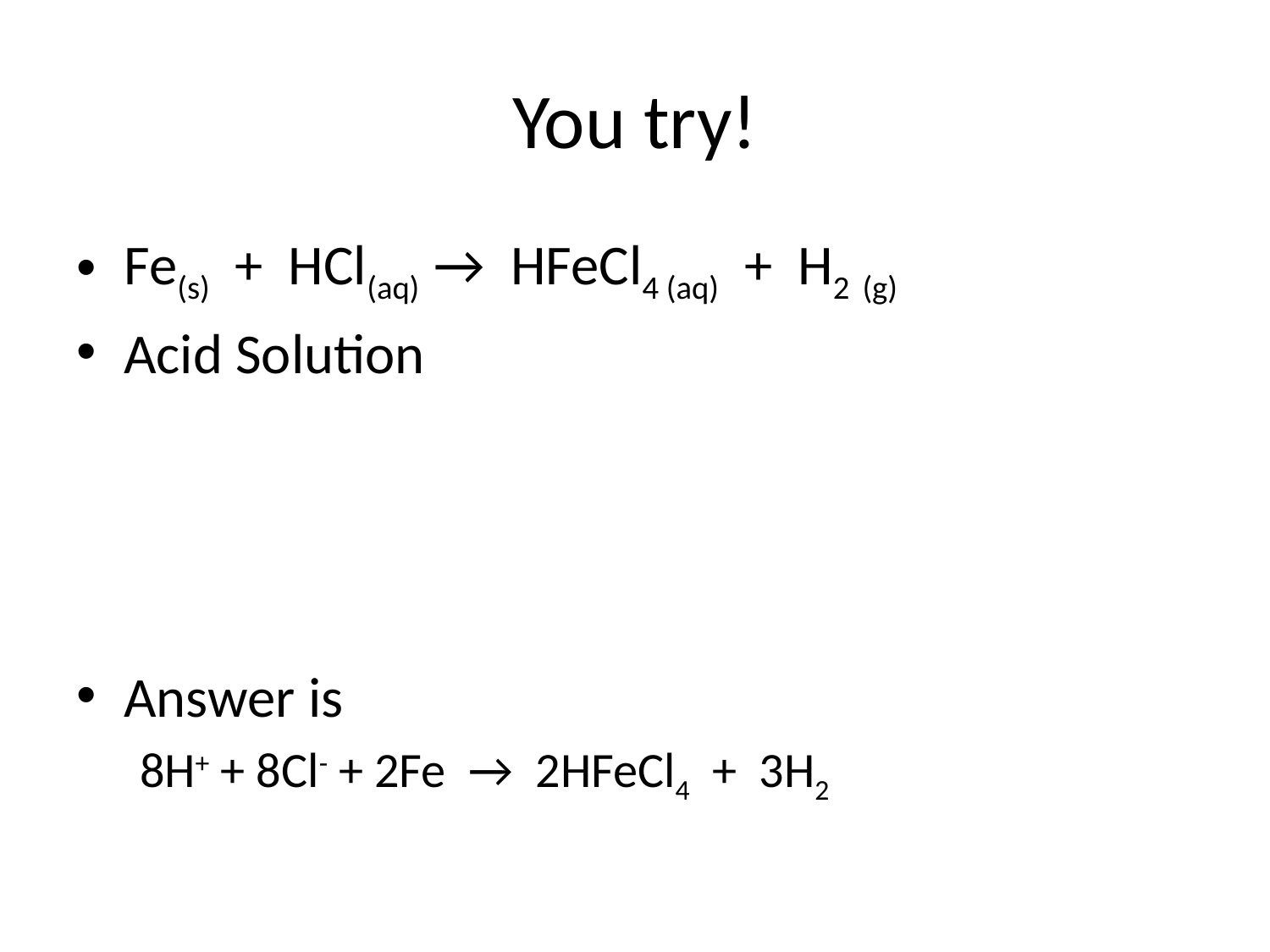

# You try!
Fe(s)  +  HCl(aq)  →  HFeCl4 (aq)  +  H2 (g)
Acid Solution

Answer is
8H+ + 8Cl- + 2Fe  →  2HFeCl4  +  3H2